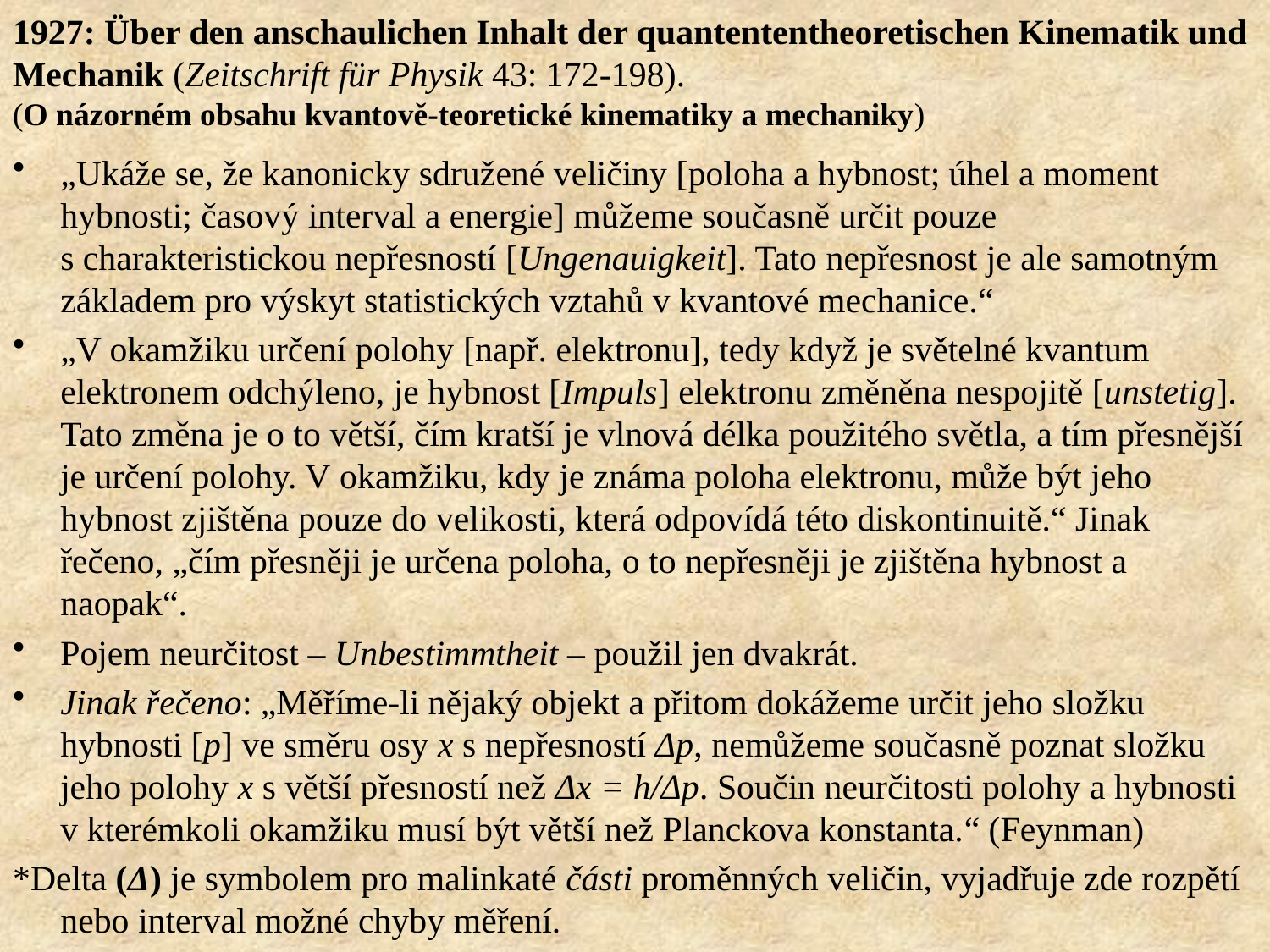

# 1927: Über den anschaulichen Inhalt der quantententheoretischen Kinematik und Mechanik (Zeitschrift für Physik 43: 172-198). (O názorném obsahu kvantově-teoretické kinematiky a mechaniky)
„Ukáže se, že kanonicky sdružené veličiny [poloha a hybnost; úhel a moment hybnosti; časový interval a energie] můžeme současně určit pouze s charakteristickou nepřesností [Ungenauigkeit]. Tato nepřesnost je ale samotným základem pro výskyt statistických vztahů v kvantové mechanice.“
„V okamžiku určení polohy [např. elektronu], tedy když je světelné kvantum elektronem odchýleno, je hybnost [Impuls] elektronu změněna nespojitě [unstetig]. Tato změna je o to větší, čím kratší je vlnová délka použitého světla, a tím přesnější je určení polohy. V okamžiku, kdy je známa poloha elektronu, může být jeho hybnost zjištěna pouze do velikosti, která odpovídá této diskontinuitě.“ Jinak řečeno, „čím přesněji je určena poloha, o to nepřesněji je zjištěna hybnost a naopak“.
Pojem neurčitost – Unbestimmtheit – použil jen dvakrát.
Jinak řečeno: „Měříme-li nějaký objekt a přitom dokážeme určit jeho složku hybnosti [p] ve směru osy x s nepřesností Δp, nemůžeme současně poznat složku jeho polohy x s větší přesností než Δx = h/Δp. Součin neurčitosti polohy a hybnosti v kterémkoli okamžiku musí být větší než Planckova konstanta.“ (Feynman)
*Delta (Δ) je symbolem pro malinkaté části proměnných veličin, vyjadřuje zde rozpětí nebo interval možné chyby měření.